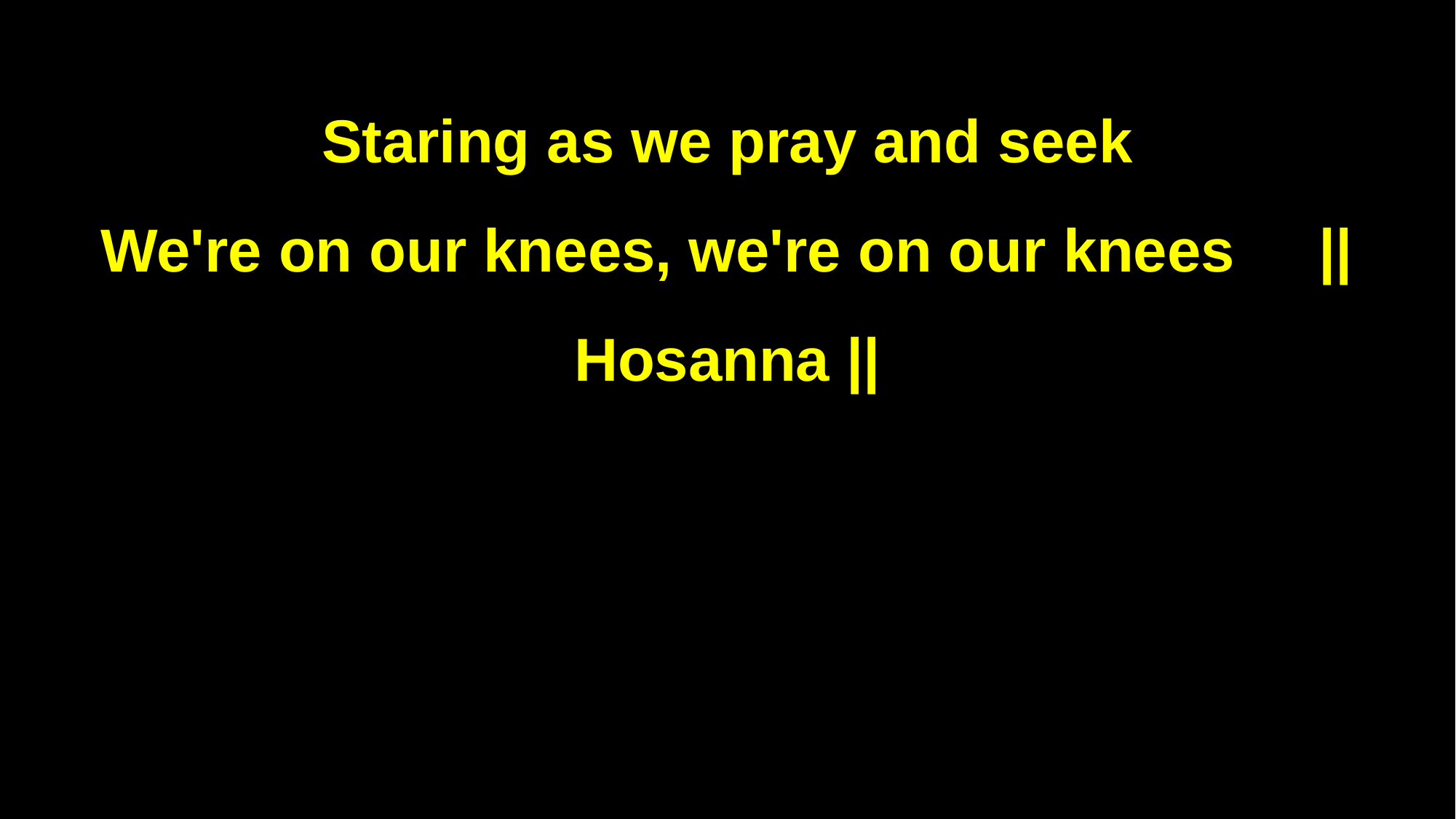

Staring as we pray and seek
We're on our knees, we're on our knees     || Hosanna ||